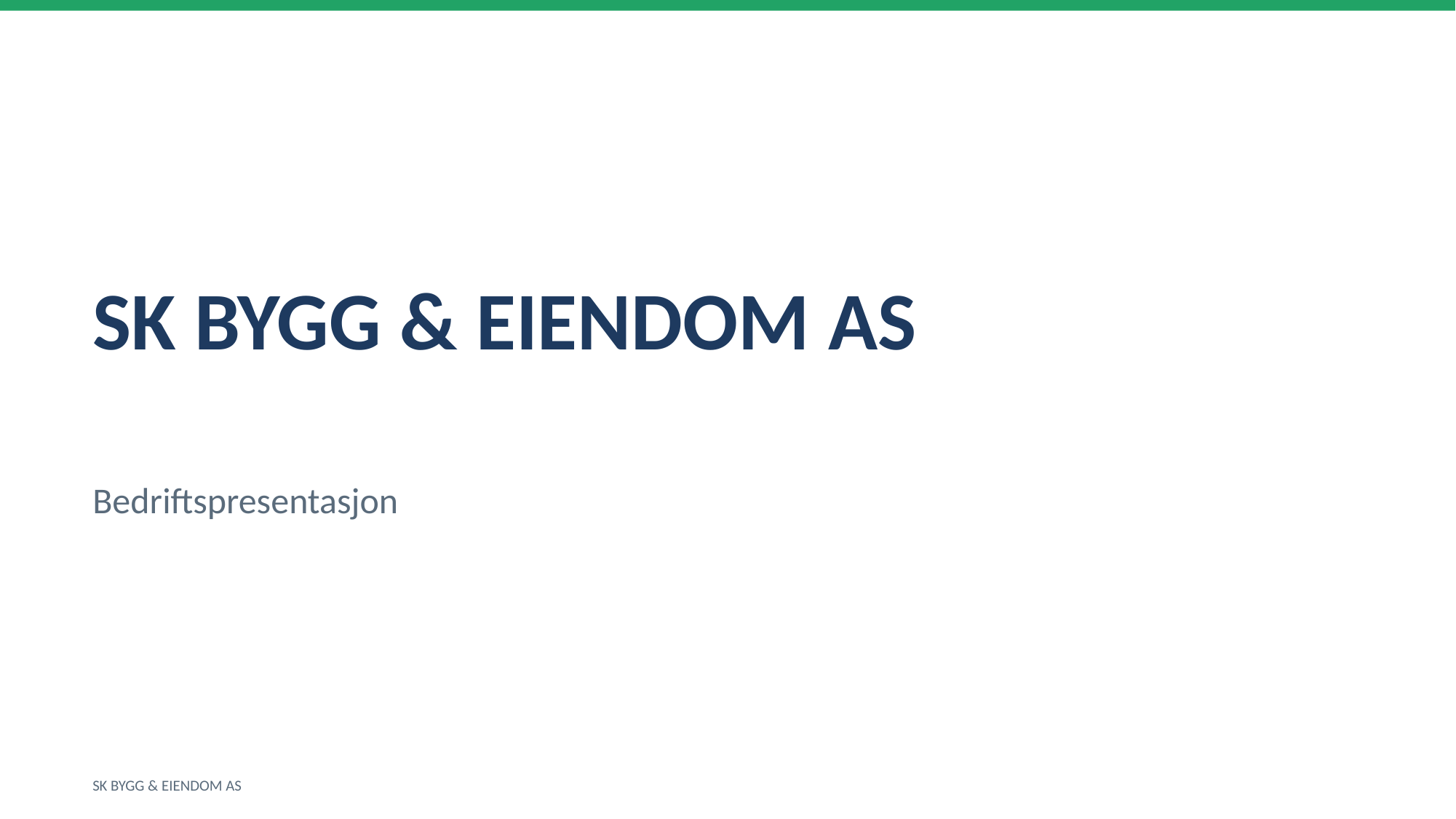

SK BYGG & EIENDOM AS
Bedriftspresentasjon
SK BYGG & EIENDOM AS